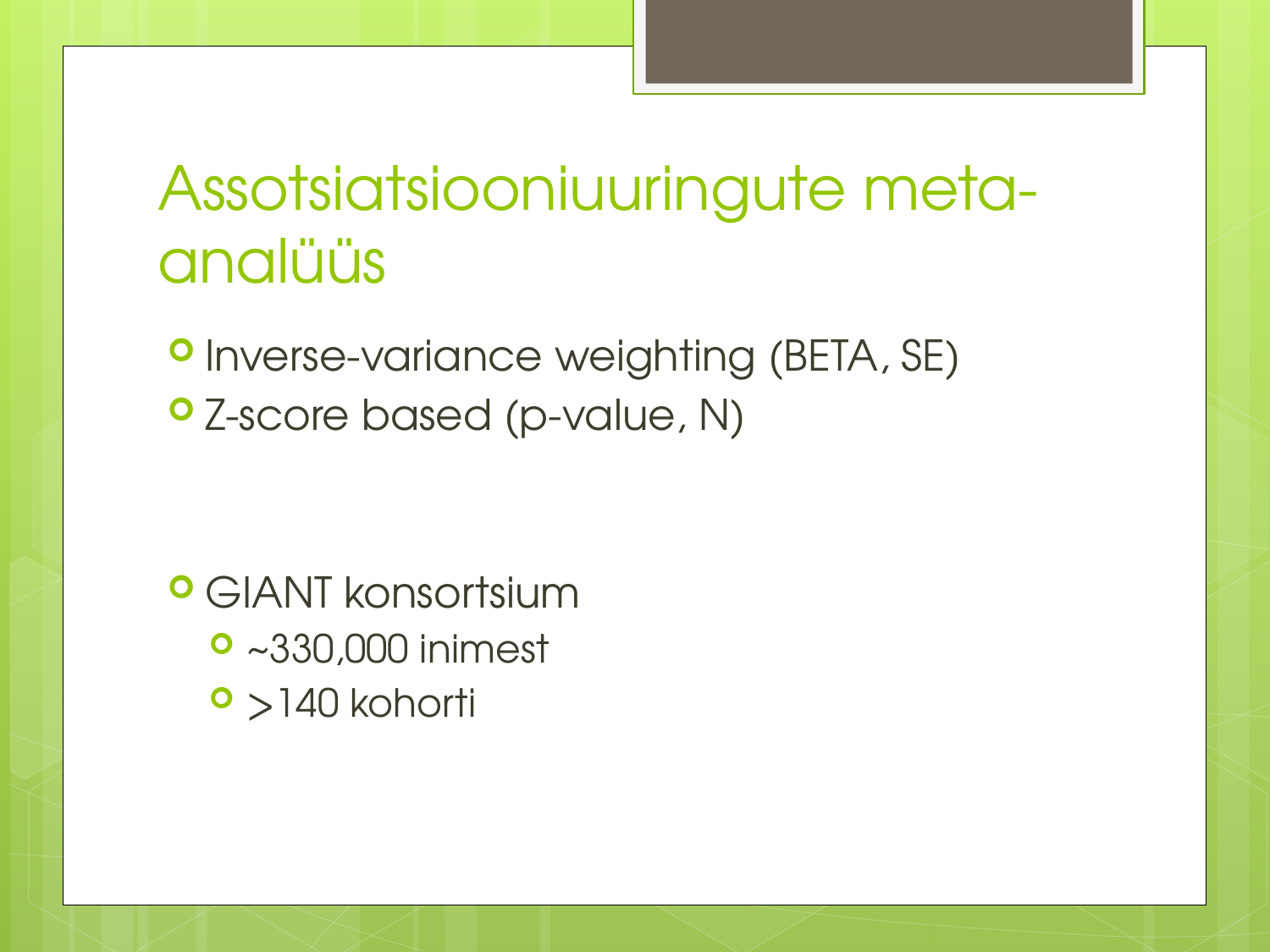

# Assotsiatsiooniuuringute meta-analüüs
Inverse-variance weighting (BETA, SE)
Z-score based (p-value, N)

GIANT konsortsium
~330,000 inimest
>140 kohorti